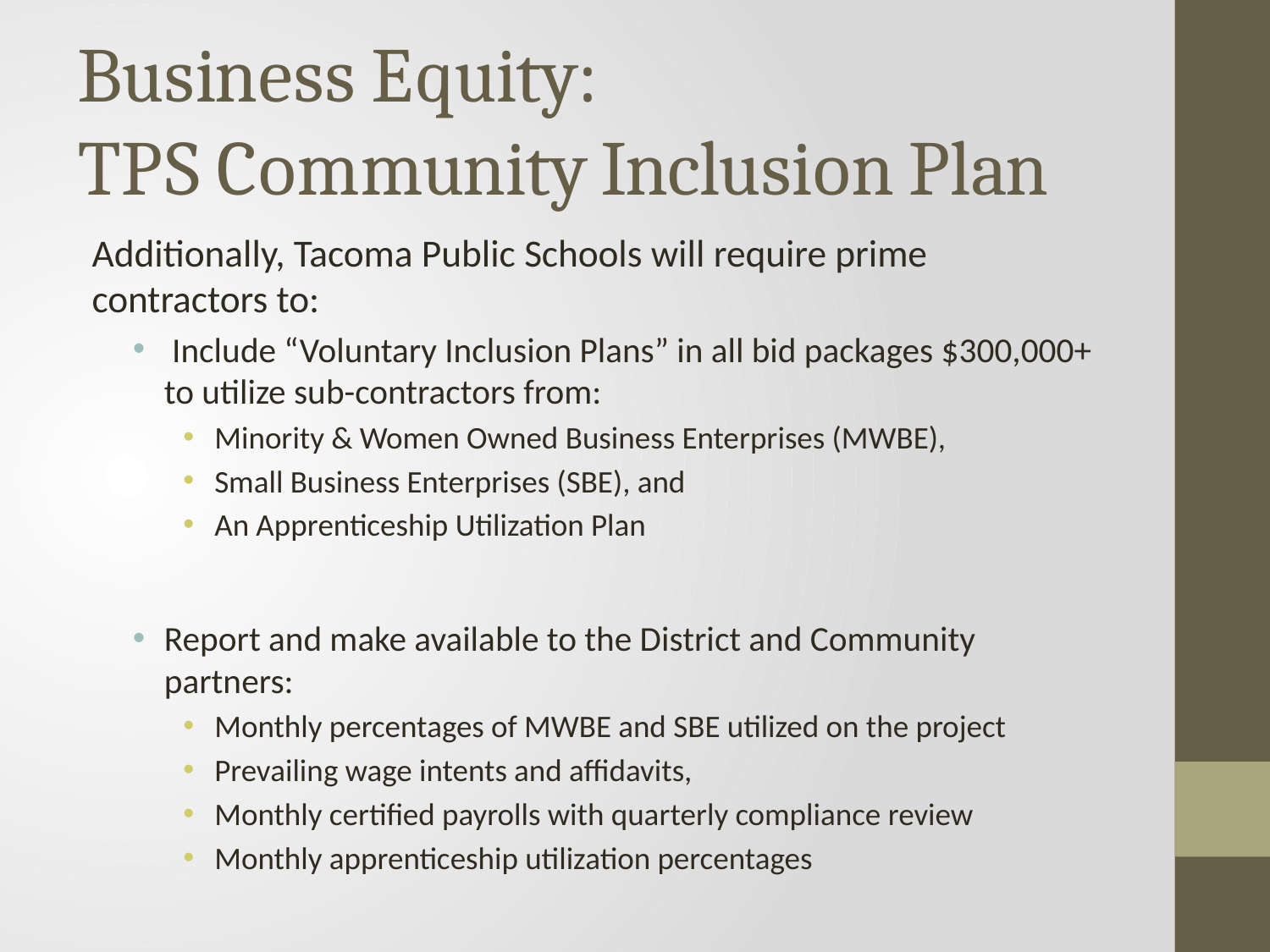

# Business Equity: TPS Community Inclusion Plan
Additionally, Tacoma Public Schools will require prime contractors to:
 Include “Voluntary Inclusion Plans” in all bid packages $300,000+ to utilize sub-contractors from:
Minority & Women Owned Business Enterprises (MWBE),
Small Business Enterprises (SBE), and
An Apprenticeship Utilization Plan

Report and make available to the District and Community partners:
Monthly percentages of MWBE and SBE utilized on the project
Prevailing wage intents and affidavits,
Monthly certified payrolls with quarterly compliance review
Monthly apprenticeship utilization percentages